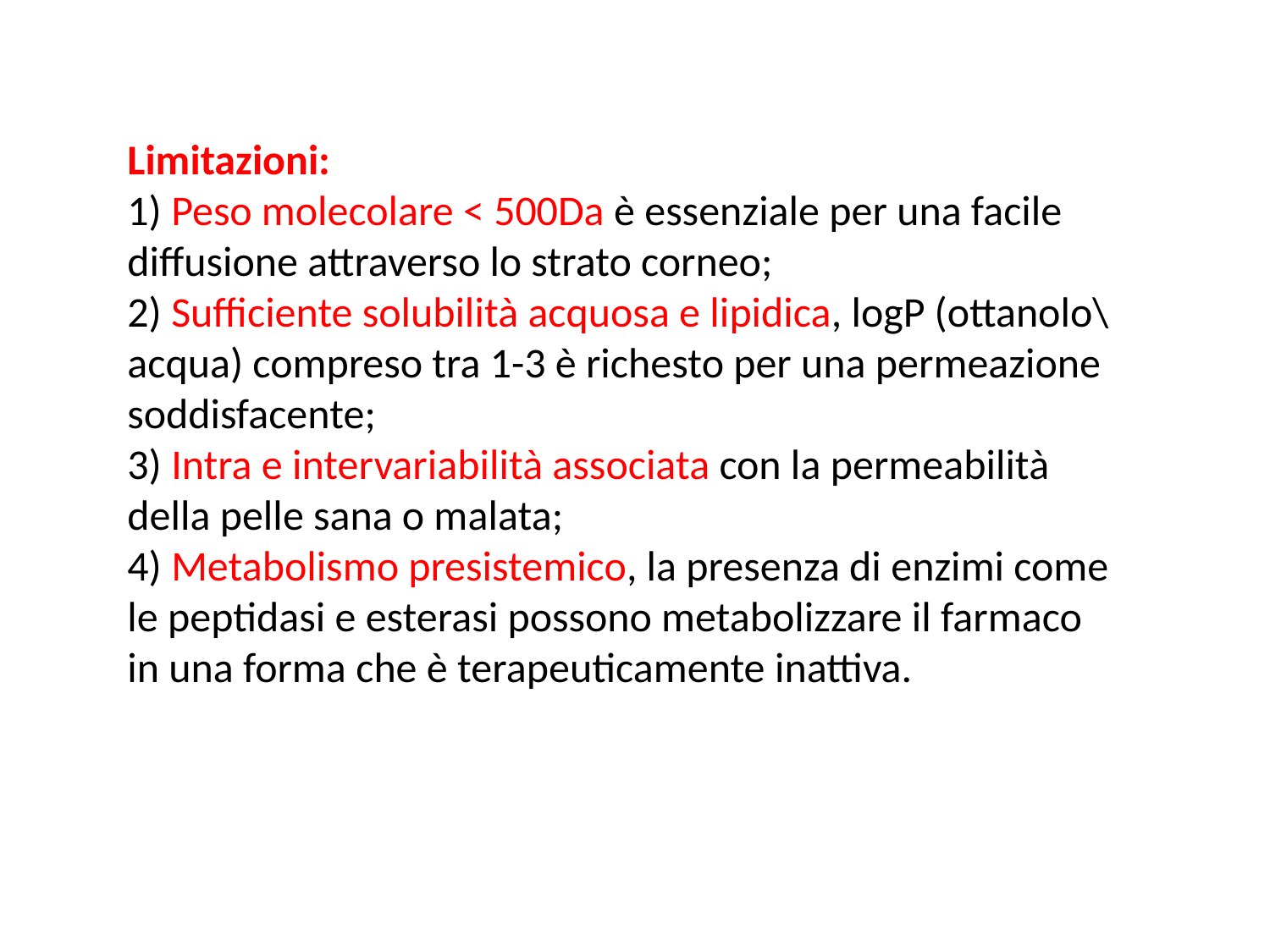

Limitazioni:
1) Peso molecolare < 500Da è essenziale per una facile diffusione attraverso lo strato corneo;
2) Sufficiente solubilità acquosa e lipidica, logP (ottanolo\acqua) compreso tra 1-3 è richesto per una permeazione soddisfacente;
3) Intra e intervariabilità associata con la permeabilità della pelle sana o malata;
4) Metabolismo presistemico, la presenza di enzimi come le peptidasi e esterasi possono metabolizzare il farmaco in una forma che è terapeuticamente inattiva.